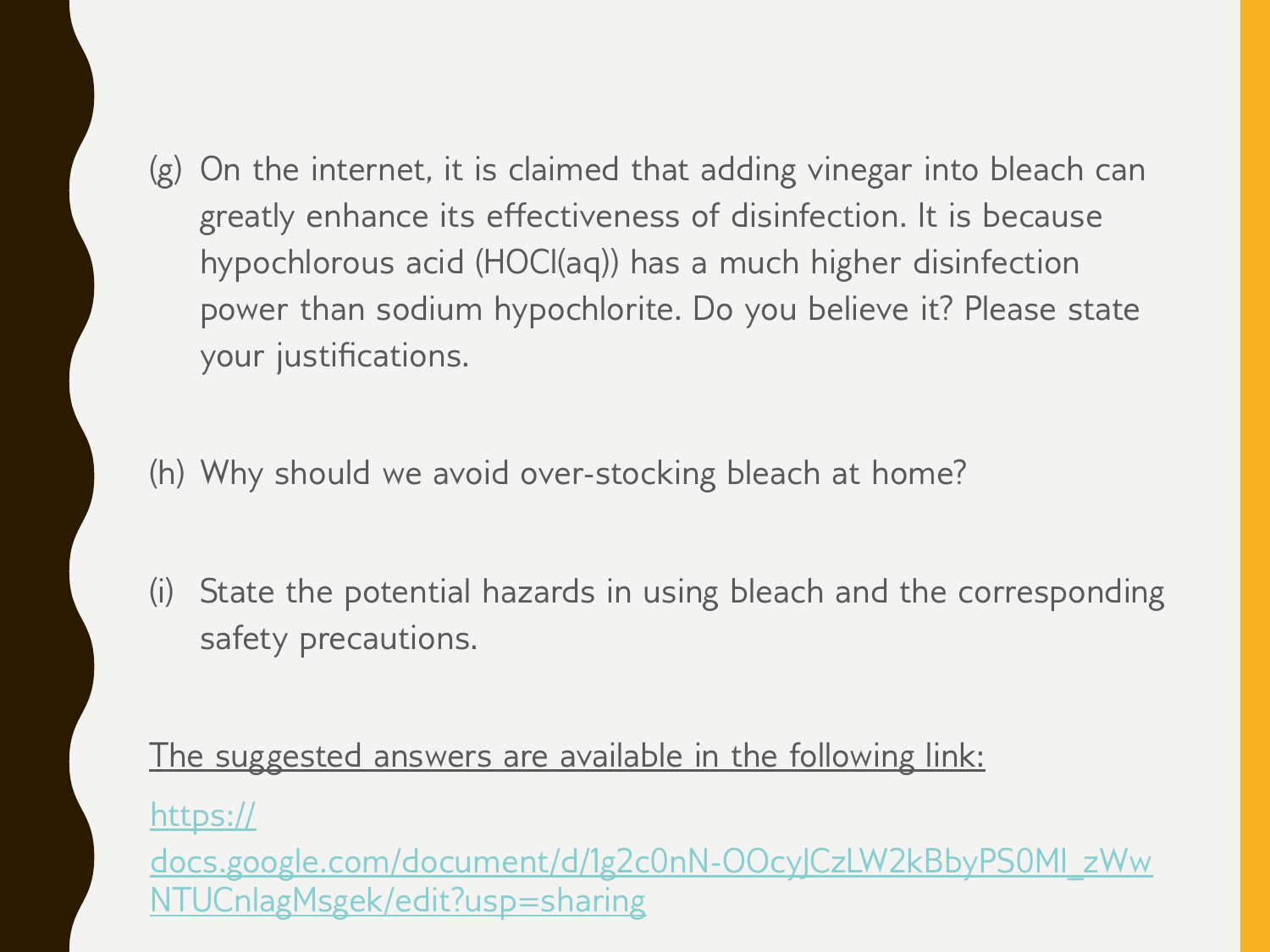

(g)	On the internet, it is claimed that adding vinegar into bleach can greatly enhance its effectiveness of disinfection. It is because hypochlorous acid (HOCl(aq)) has a much higher disinfection power than sodium hypochlorite. Do you believe it? Please state your justifications.

(h)	Why should we avoid over-stocking bleach at home?

(i)	State the potential hazards in using bleach and the corresponding safety precautions.

The suggested answers are available in the following link:
https://docs.google.com/document/d/1g2c0nN-OOcyJCzLW2kBbyPS0MI_zWwNTUCnlagMsgek/edit?usp=sharing